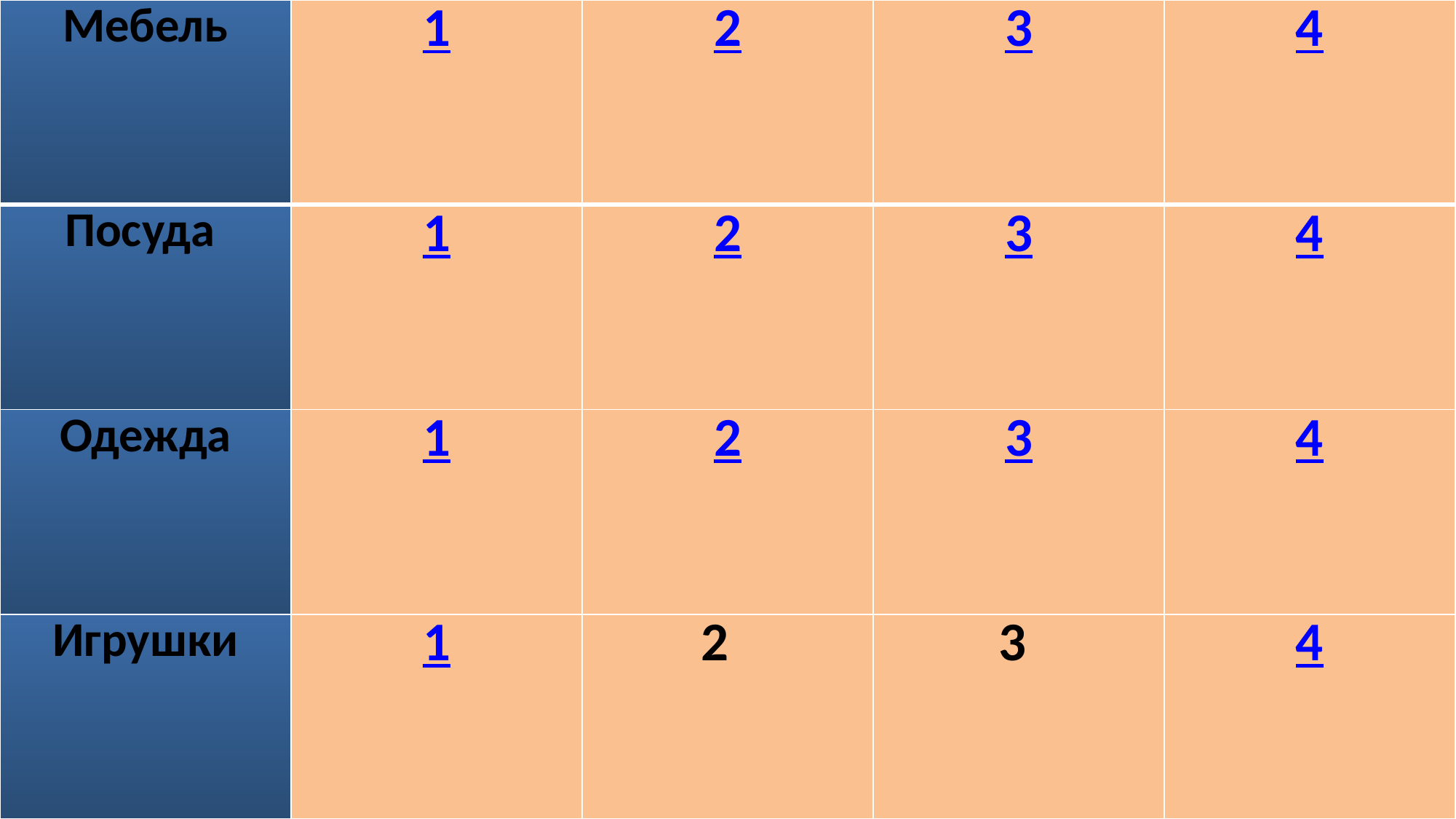

| Мебель | 1 | 2 | 3 | 4 |
| --- | --- | --- | --- | --- |
| Посуда | 1 | 2 | 3 | 4 |
| Одежда | 1 | 2 | 3 | 4 |
| Игрушки | 1 | 2 | 3 | 4 |